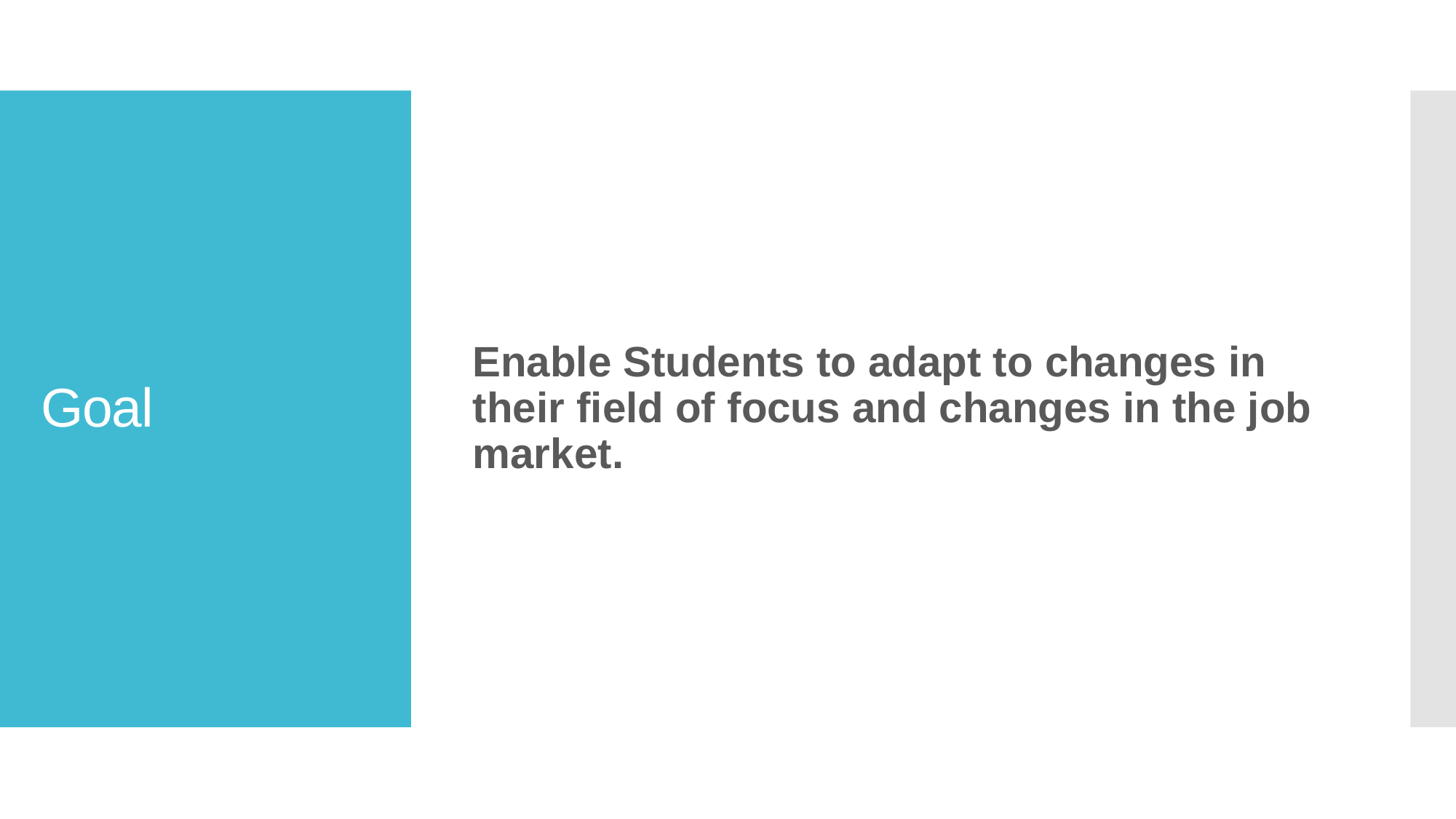

Enable Students to adapt to changes in their field of focus and changes in the job market.
# Goal